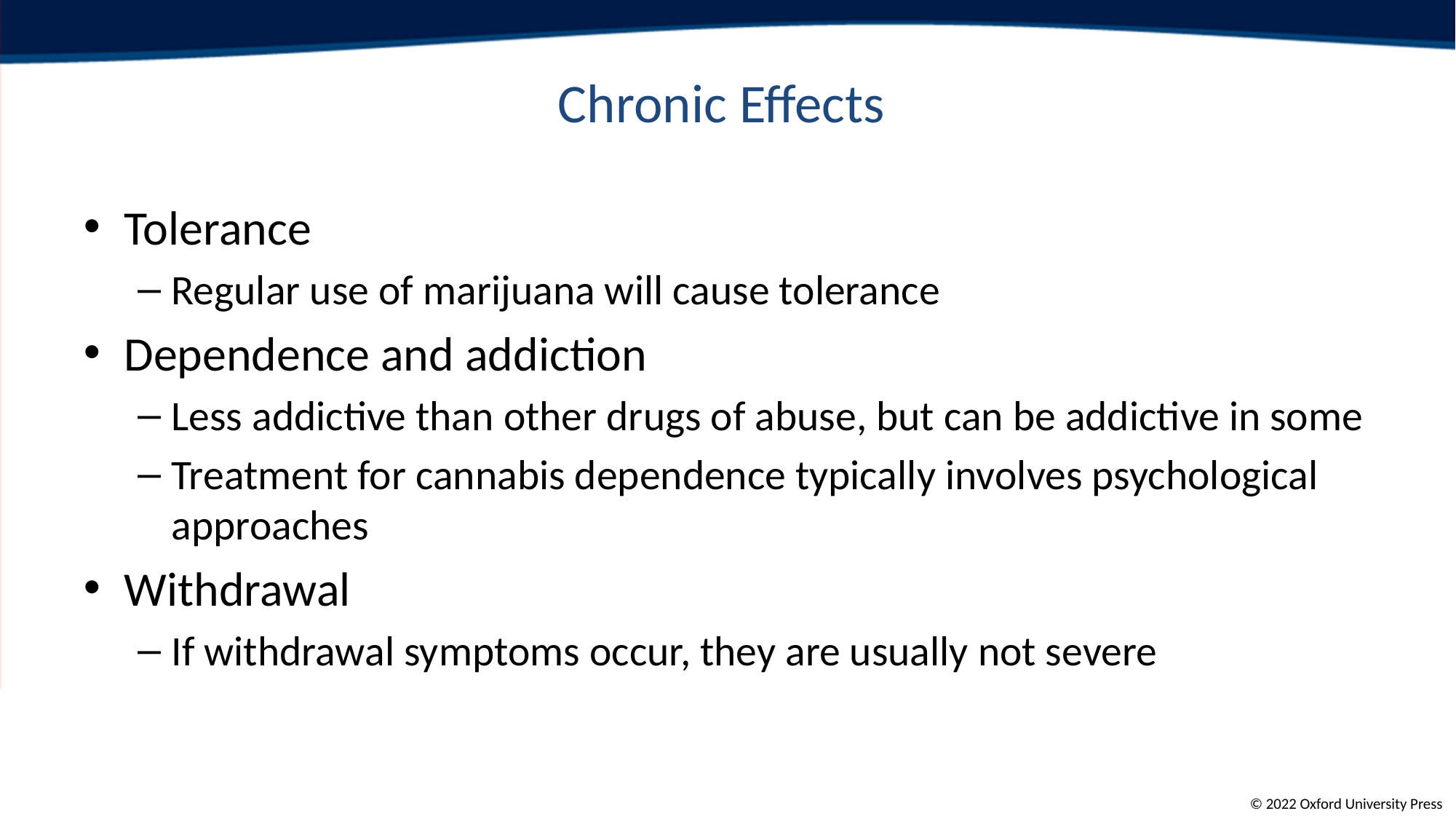

# Chronic Effects
Tolerance
Regular use of marijuana will cause tolerance
Dependence and addiction
Less addictive than other drugs of abuse, but can be addictive in some
Treatment for cannabis dependence typically involves psychological approaches
Withdrawal
If withdrawal symptoms occur, they are usually not severe